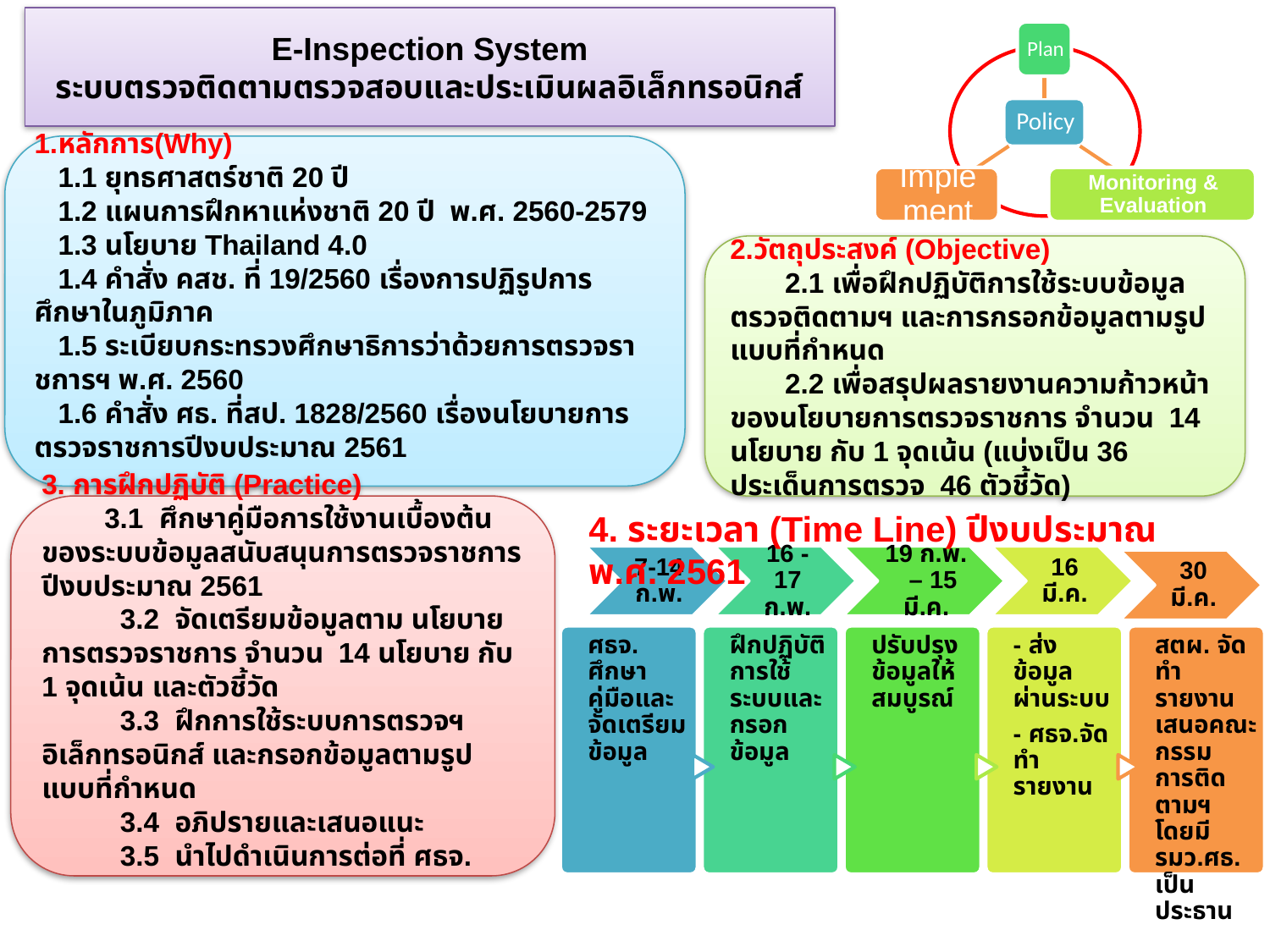

Policy
Plan
Monitoring & Evaluation
Implement
# E-Inspection System ระบบตรวจติดตามตรวจสอบและประเมินผลอิเล็กทรอนิกส์

1.หลักการ(Why)
   1.1 ยุทธศาสตร์ชาติ 20 ปี
   1.2 แผนการฝึกหาแห่งชาติ 20 ปี  พ.ศ. 2560-2579
   1.3 นโยบาย Thailand 4.0
   1.4 คำสั่ง คสช. ที่ 19/2560 เรื่องการปฏิรูปการศึกษาในภูมิภาค
   1.5 ระเบียบกระทรวงศึกษาธิการว่าด้วยการตรวจราชการฯ พ.ศ. 2560
   1.6 คำสั่ง ศธ. ที่สป. 1828/2560 เรื่องนโยบายการตรวจราชการปีงบประมาณ 2561

2.วัตถุประสงค์ (Objective)
       2.1 เพื่อฝึกปฏิบัติการใช้ระบบข้อมูลตรวจติดตามฯ และการกรอกข้อมูลตามรูปแบบที่กำหนด
       2.2 เพื่อสรุปผลรายงานความก้าวหน้าของนโยบายการตรวจราชการ จำนวน  14 นโยบาย กับ 1 จุดเน้น (แบ่งเป็น 36 ประเด็นการตรวจ  46 ตัวชี้วัด)
7-14 ก.พ.
16 - 17 ก.พ.
19 ก.พ.   – 15 มี.ค.
16 มี.ค.
30 มี.ค.
3. การฝึกปฏิบัติ (Practice)
        3.1  ศึกษาคู่มือการใช้งานเบื้องต้นของระบบข้อมูลสนับสนุนการตรวจราชการ ปีงบประมาณ 2561
          3.2  จัดเตรียมข้อมูลตาม นโยบายการตรวจราชการ จำนวน  14 นโยบาย กับ 1 จุดเน้น และตัวชี้วัด
          3.3  ฝึกการใช้ระบบการตรวจฯ  อิเล็กทรอนิกส์ และกรอกข้อมูลตามรูปแบบที่กำหนด
          3.4  อภิปรายและเสนอแนะ
          3.5  นำไปดำเนินการต่อที่ ศธจ.

4. ระยะเวลา (Time Line) ปีงบประมาณ พ.ศ. 2561

ศธจ. ศึกษาคู่มือและจัดเตรียมข้อมูล

ฝึกปฏิบัติการใช้ระบบและกรอกข้อมูล

ปรับปรุงข้อมูลให้สมบูรณ์

- ส่งข้อมูลผ่านระบบ
- ศธจ.จัดทำรายงาน

สตผ. จัดทำรายงานเสนอคณะกรรม การติดตามฯ โดยมี รมว.ศธ. เป็นประธาน